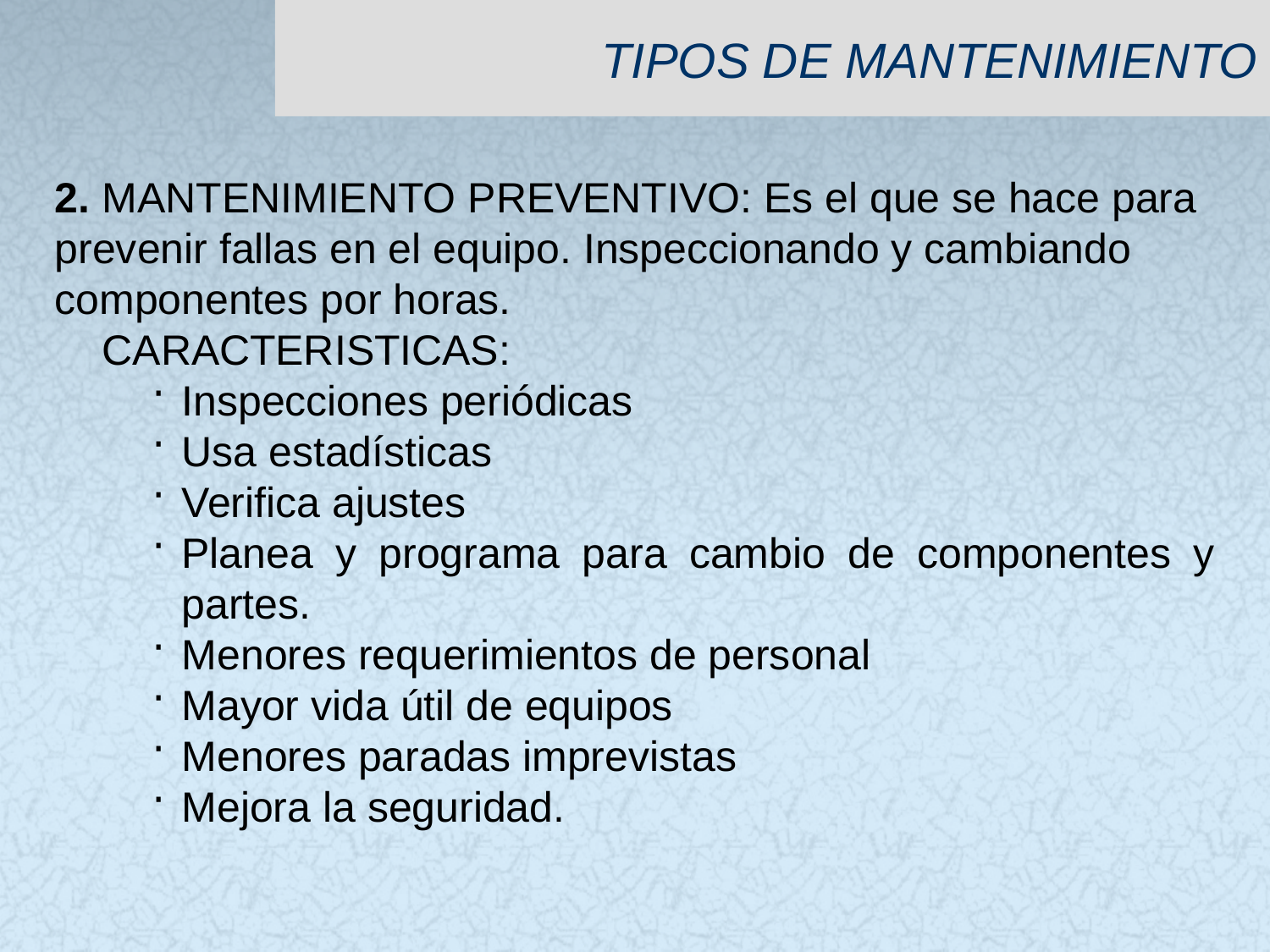

TIPOS DE MANTENIMIENTO
2. MANTENIMIENTO PREVENTIVO: Es el que se hace para prevenir fallas en el equipo. Inspeccionando y cambiando componentes por horas.
    CARACTERISTICAS:
Inspecciones periódicas
Usa estadísticas
Verifica ajustes
Planea y programa para cambio de componentes y partes.
Menores requerimientos de personal
Mayor vida útil de equipos
Menores paradas imprevistas
Mejora la seguridad.
8